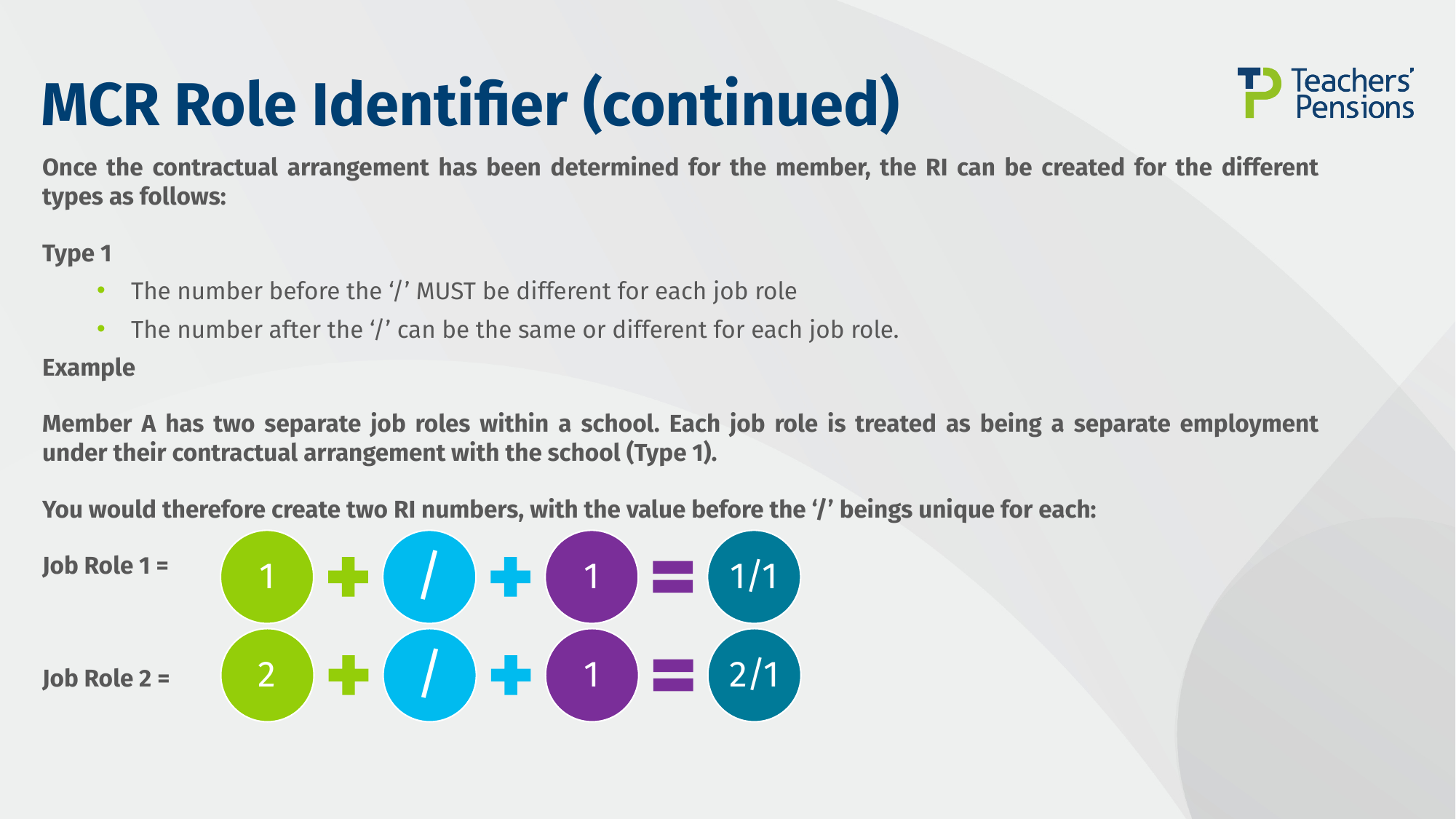

# MCR Role Identifier (continued)
Once the contractual arrangement has been determined for the member, the RI can be created for the different types as follows:
Type 1
The number before the ‘/’ MUST be different for each job role
The number after the ‘/’ can be the same or different for each job role.
Example
Member A has two separate job roles within a school. Each job role is treated as being a separate employment under their contractual arrangement with the school (Type 1).
You would therefore create two RI numbers, with the value before the ‘/’ beings unique for each:
Job Role 1 =

Job Role 2 =

1

/

1

1/1

2

/

1

2/1